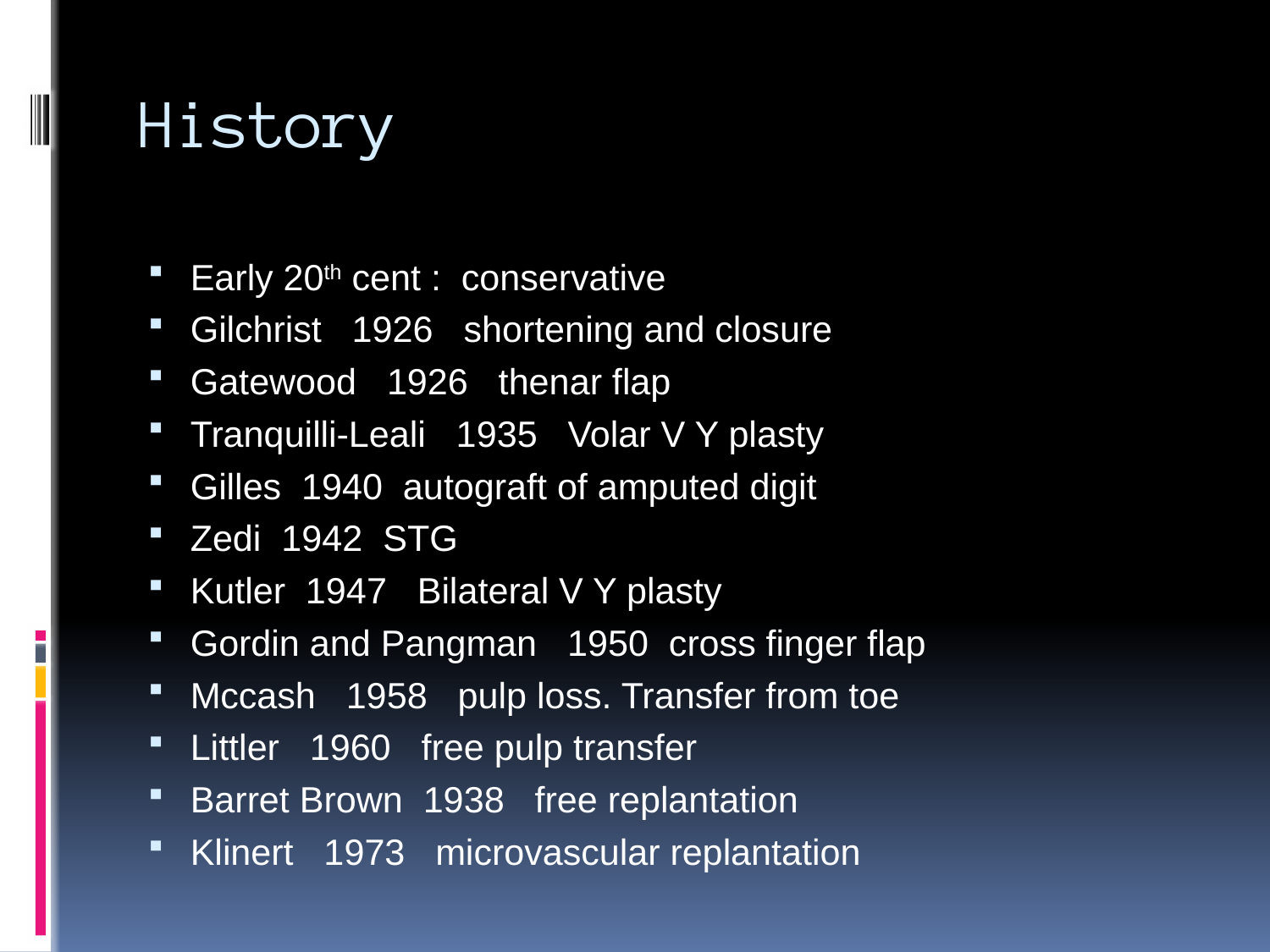

# History
Early 20th cent :  conservative
Gilchrist   1926   shortening and closure
Gatewood   1926   thenar flap
Tranquilli-Leali   1935   Volar V Y plasty
Gilles  1940  autograft of amputed digit
Zedi  1942  STG
Kutler  1947   Bilateral V Y plasty
Gordin and Pangman   1950  cross finger flap
Mccash   1958   pulp loss. Transfer from toe
Littler   1960   free pulp transfer
Barret Brown  1938   free replantation
Klinert   1973   microvascular replantation